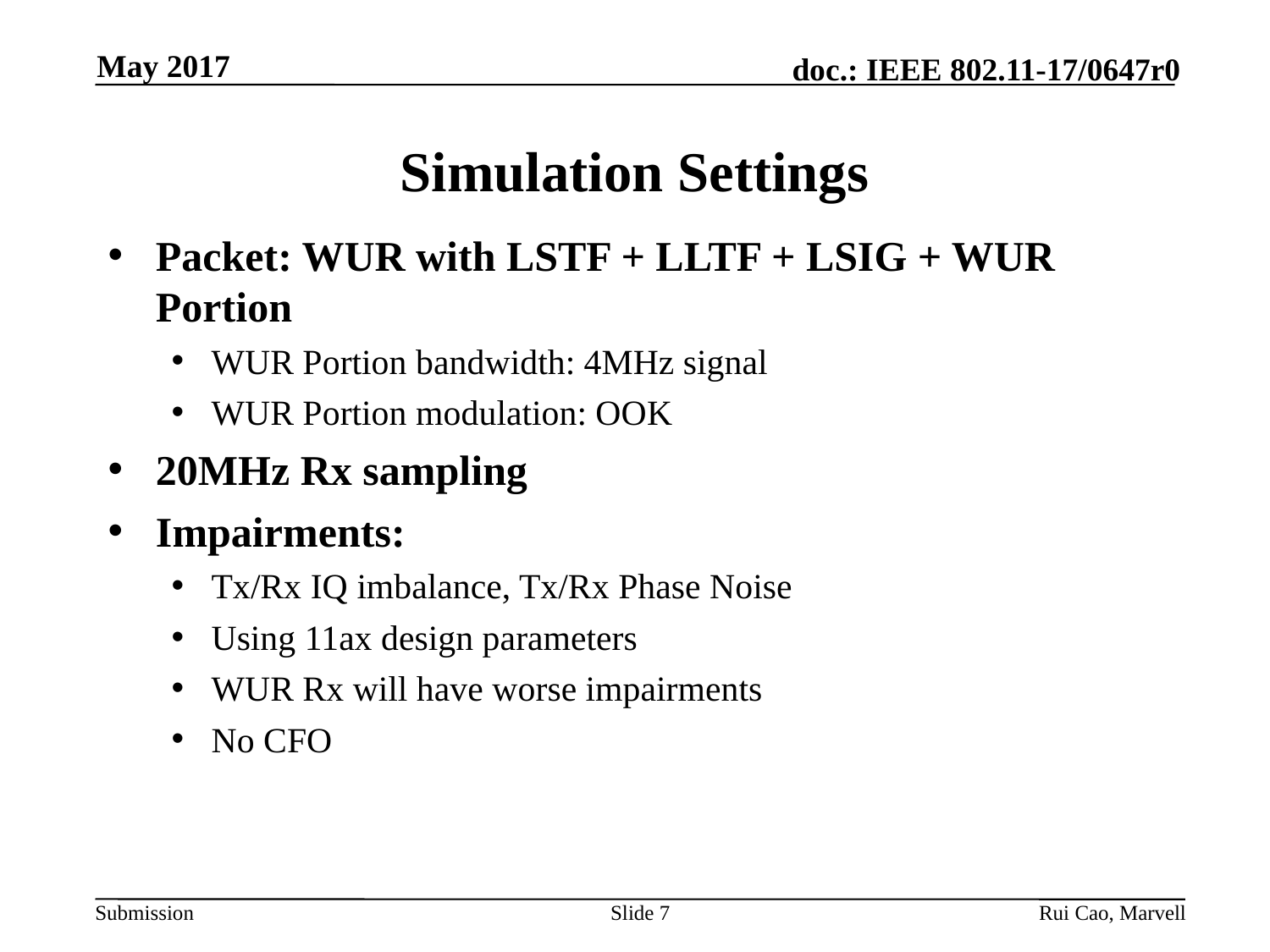

May 2017
# Simulation Settings
Packet: WUR with LSTF + LLTF + LSIG + WUR Portion
WUR Portion bandwidth: 4MHz signal
WUR Portion modulation: OOK
20MHz Rx sampling
Impairments:
Tx/Rx IQ imbalance, Tx/Rx Phase Noise
Using 11ax design parameters
WUR Rx will have worse impairments
No CFO
Slide 7
Rui Cao, Marvell